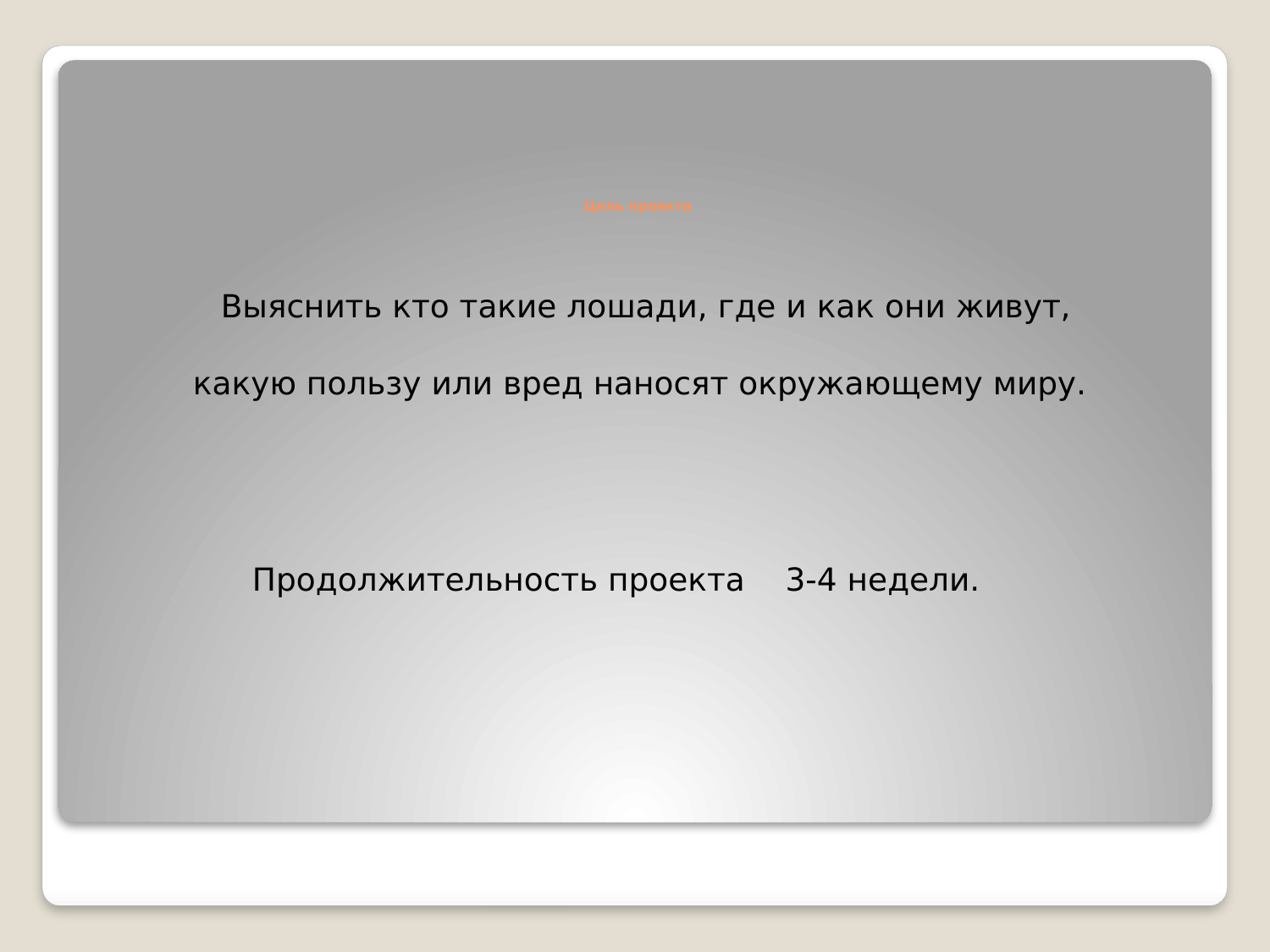

# Цель проекта
  Выяснить кто такие лошади, где и как они живут,

 какую пользу или вред наносят окружающему миру.
Продолжительность проекта    3-4 недели.